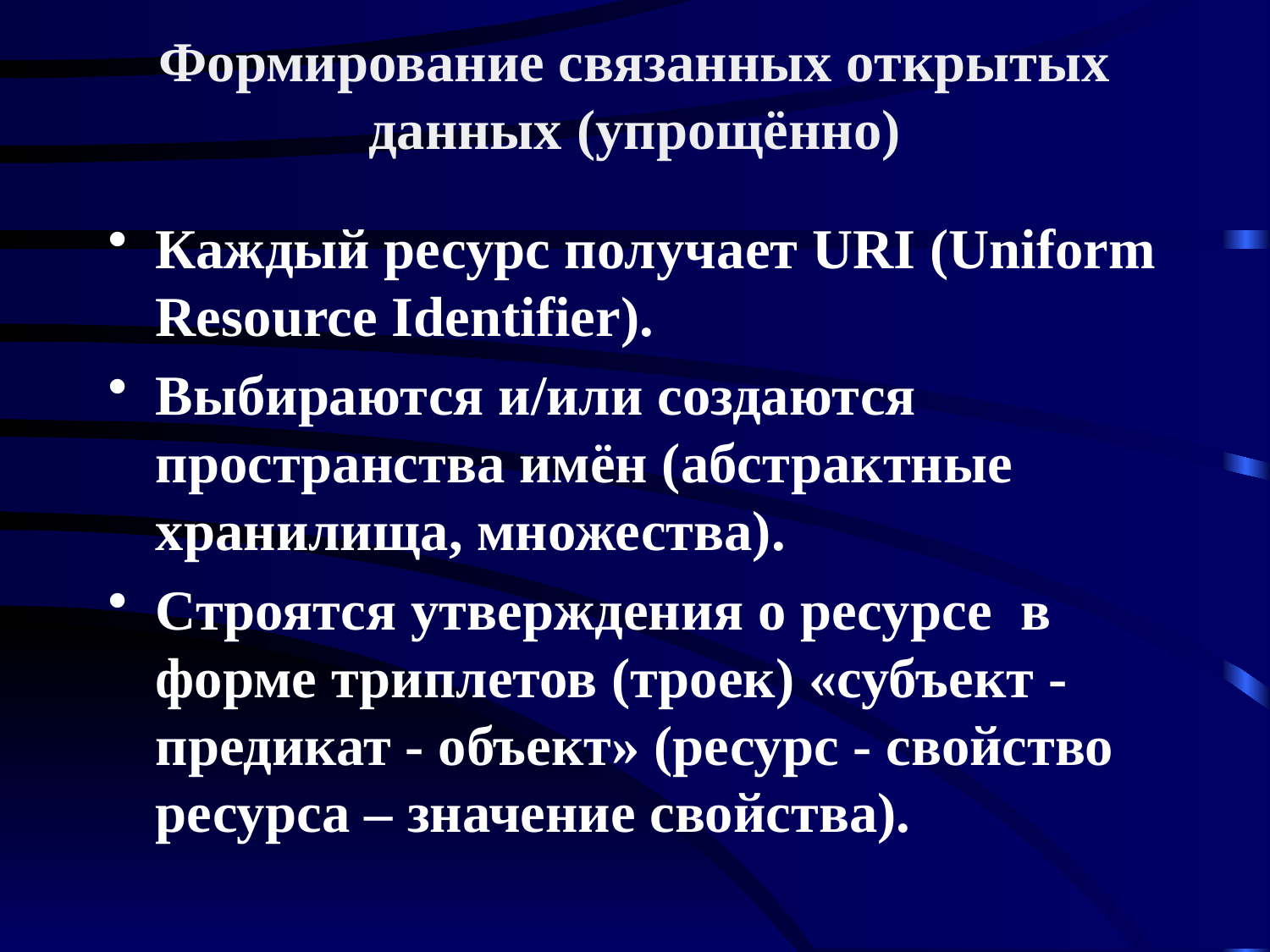

# Формирование связанных открытых данных (упрощённо)
Каждый ресурс получает URI (Uniform Resource Identifier).
Выбираются и/или создаются пространства имён (абстрактные хранилища, множества).
Строятся утверждения о ресурсе  в форме триплетов (троек) «субъект - предикат - объект» (ресурс - свойство ресурса – значение свойства).